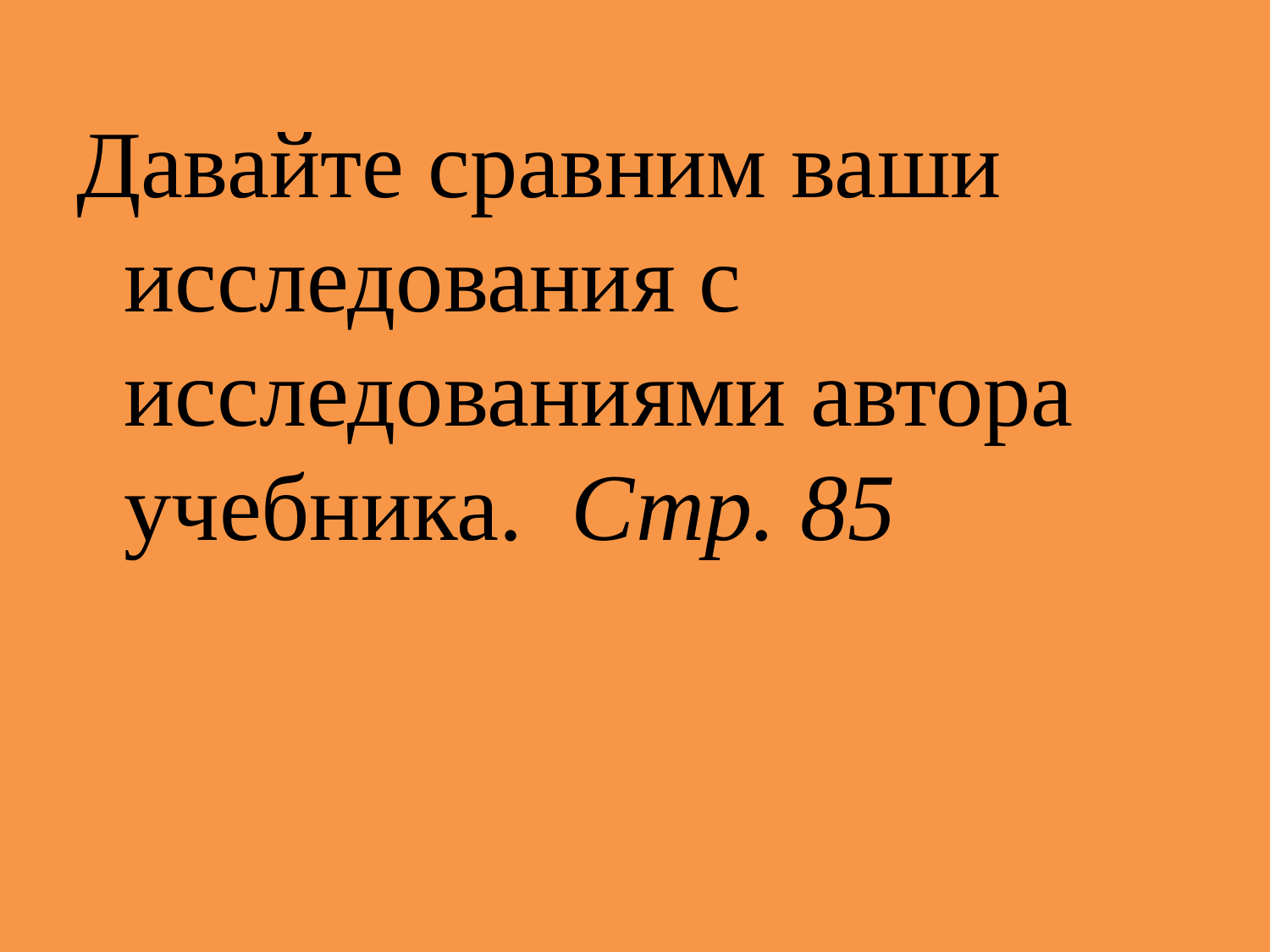

Давайте сравним ваши исследования с исследованиями автора учебника.  Стр. 85